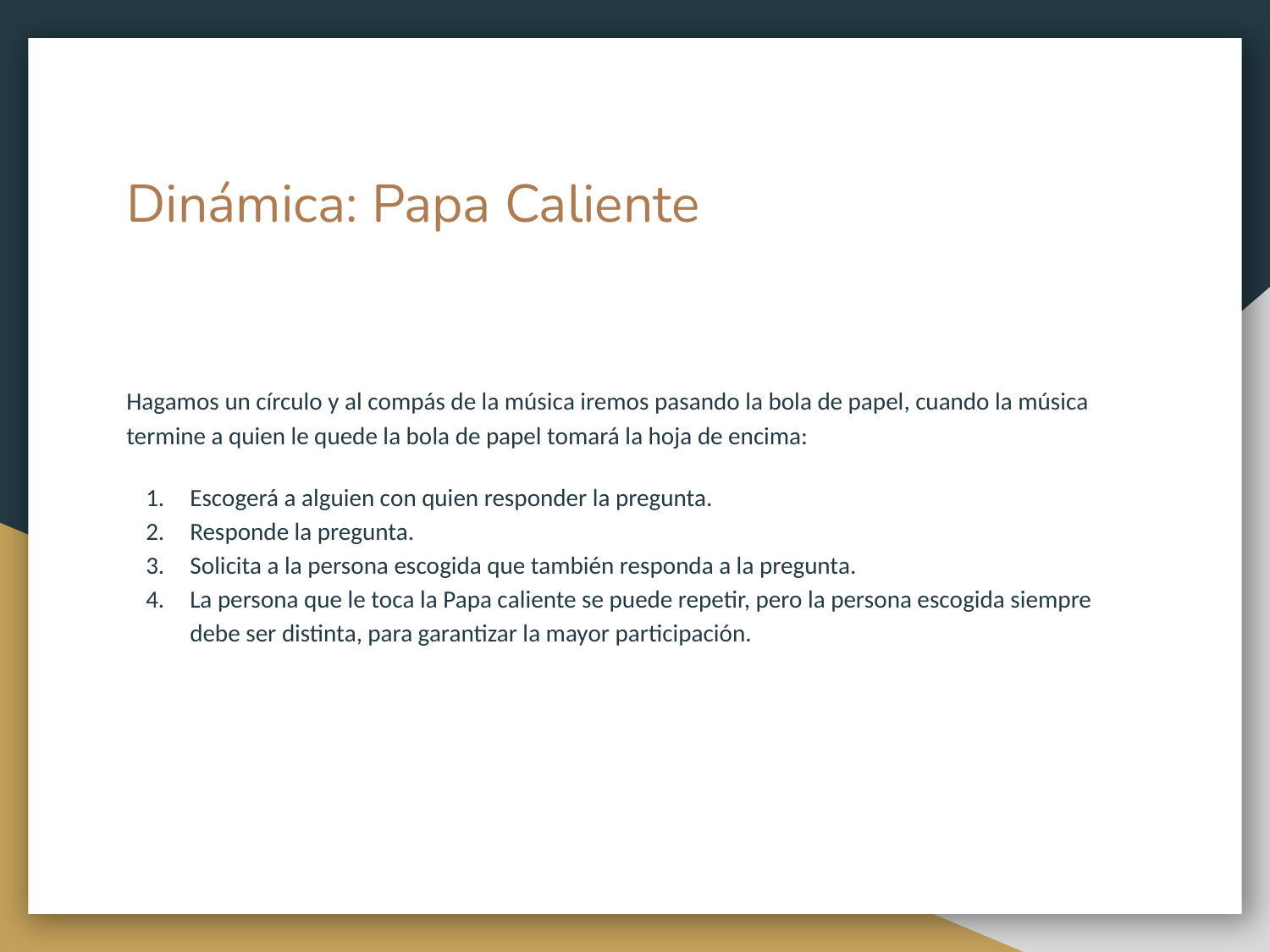

# Dinámica: Papa Caliente
Hagamos un círculo y al compás de la música iremos pasando la bola de papel, cuando la música termine a quien le quede la bola de papel tomará la hoja de encima:
Escogerá a alguien con quien responder la pregunta.
Responde la pregunta.
Solicita a la persona escogida que también responda a la pregunta.
La persona que le toca la Papa caliente se puede repetir, pero la persona escogida siempre debe ser distinta, para garantizar la mayor participación.